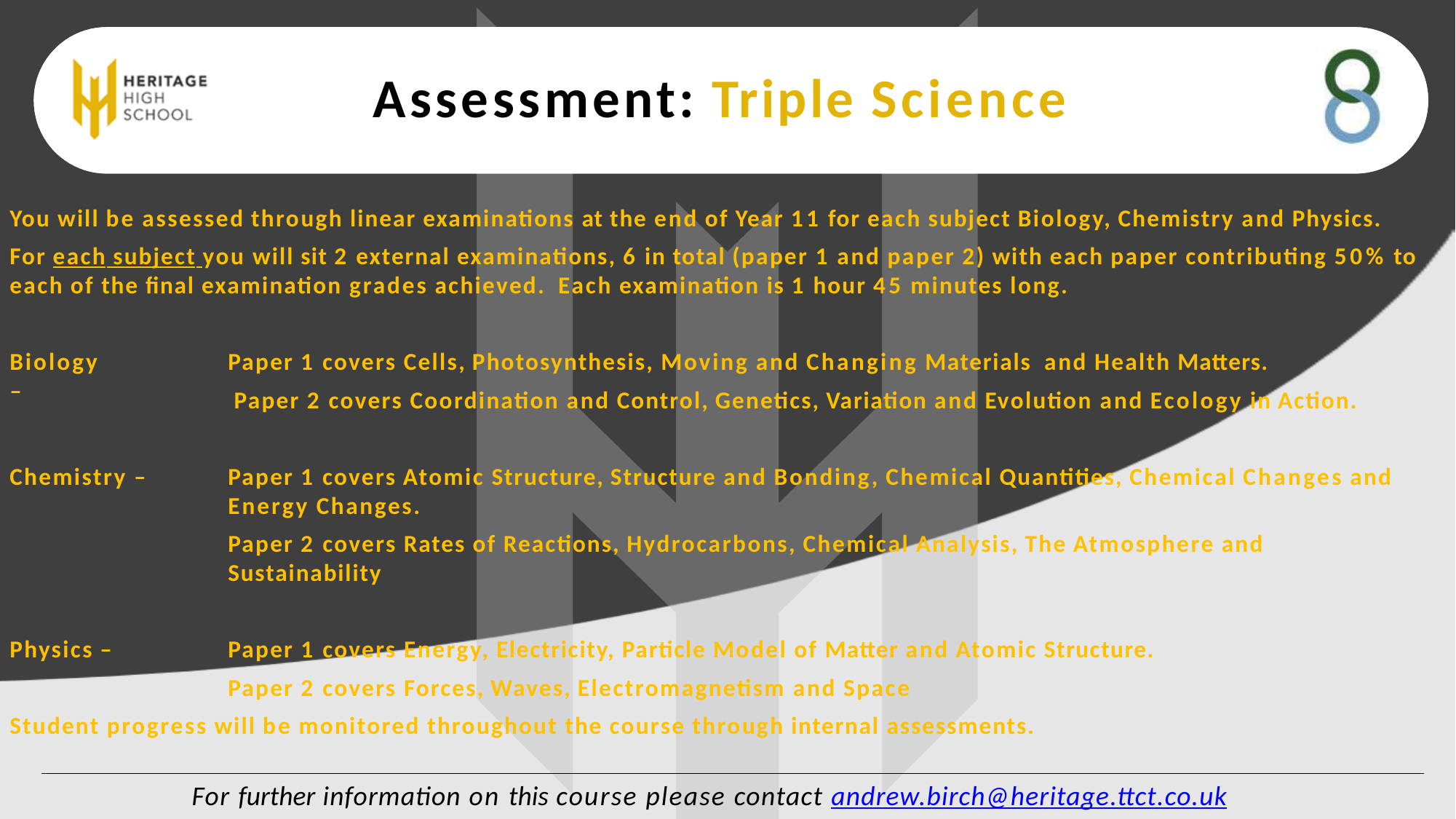

# Assessment: Triple Science
You will be assessed through linear examinations at the end of Year 11 for each subject Biology, Chemistry and Physics.
For each subject you will sit 2 external examinations, 6 in total (paper 1 and paper 2) with each paper contributing 50% to each of the final examination grades achieved. Each examination is 1 hour 45 minutes long.
Paper 1 covers Cells, Photosynthesis, Moving and Changing Materials and Health Matters.
Paper 2 covers Coordination and Control, Genetics, Variation and Evolution and Ecology in Action.
Biology –
Chemistry –
Paper 1 covers Atomic Structure, Structure and Bonding, Chemical Quantities, Chemical Changes and
Energy Changes.
Paper 2 covers Rates of Reactions, Hydrocarbons, Chemical Analysis, The Atmosphere and Sustainability
Paper 1 covers Energy, Electricity, Particle Model of Matter and Atomic Structure. Paper 2 covers Forces, Waves, Electromagnetism and Space
Physics –
Student progress will be monitored throughout the course through internal assessments.

For further information on this course please contact andrew.birch@heritage.ttct.co.uk